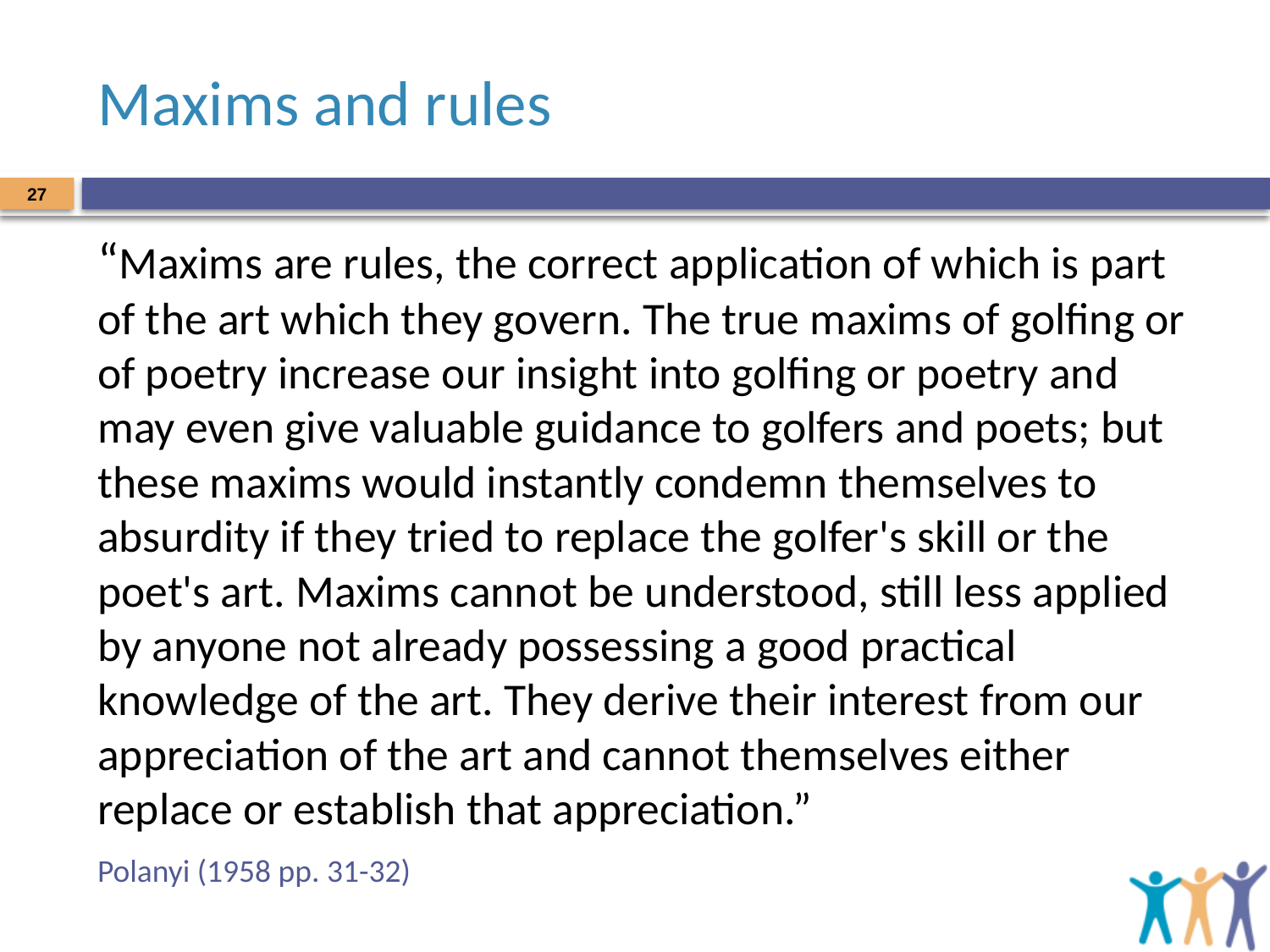

# Maxims and rules
27
“Maxims are rules, the correct application of which is part of the art which they govern. The true maxims of golfing or of poetry increase our insight into golfing or poetry and may even give valuable guidance to golfers and poets; but these maxims would instantly condemn themselves to absurdity if they tried to replace the golfer's skill or the poet's art. Maxims cannot be understood, still less applied by anyone not already possessing a good practical knowledge of the art. They derive their interest from our appreciation of the art and cannot themselves either replace or establish that appreciation.”
Polanyi (1958 pp. 31-32)